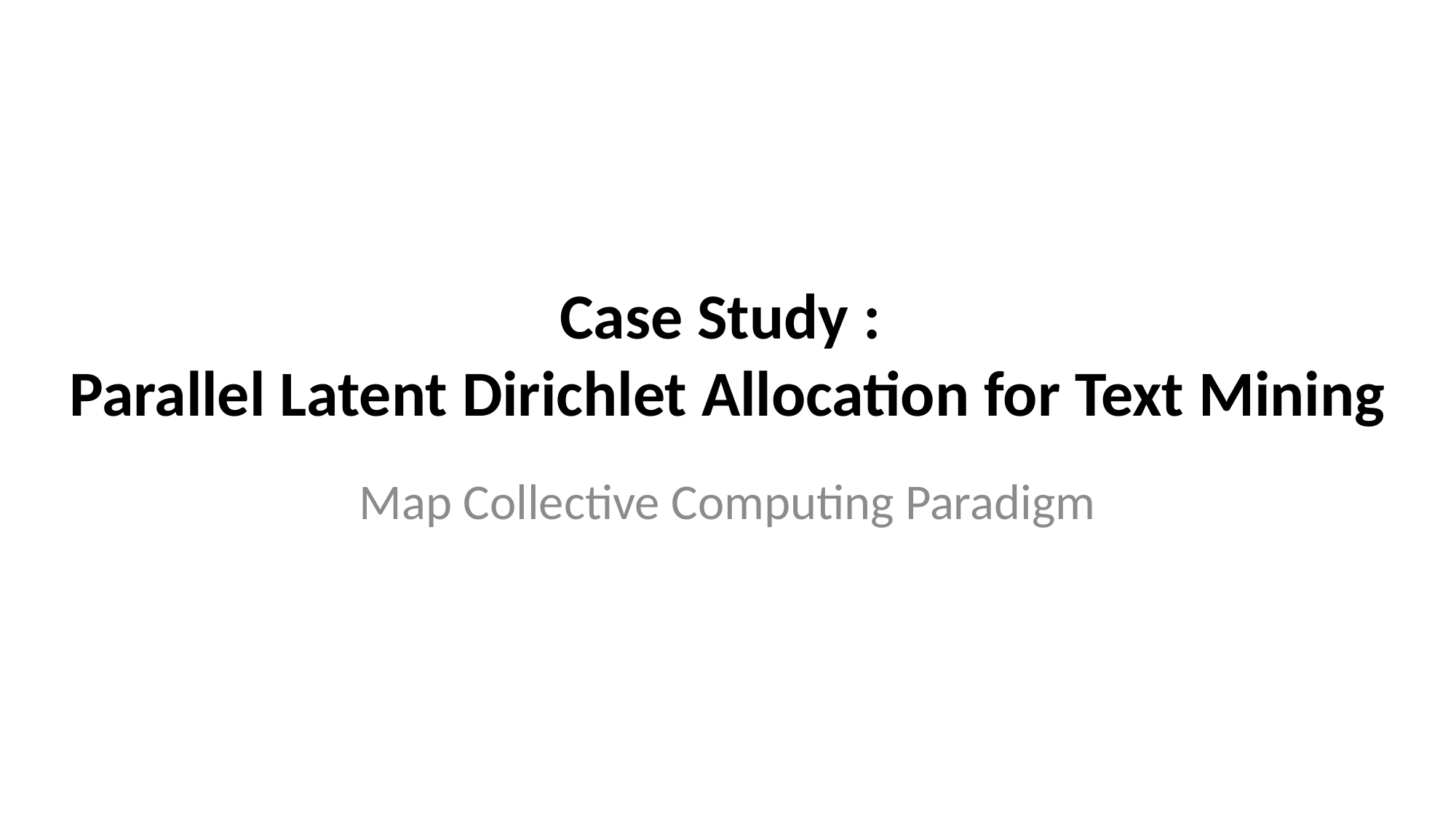

# Case Study : Parallel Latent Dirichlet Allocation for Text Mining
Map Collective Computing Paradigm